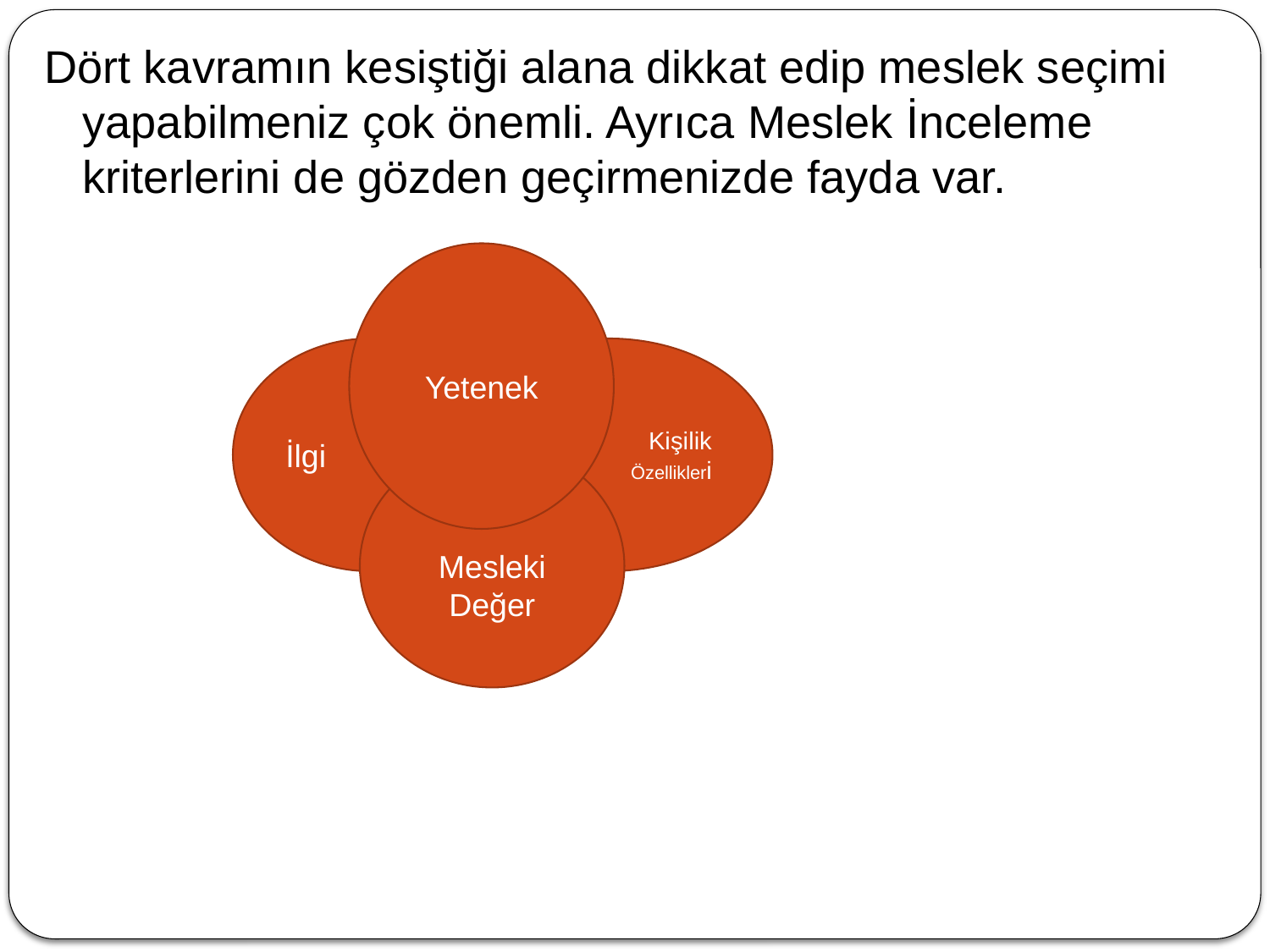

Dört kavramın kesiştiği alana dikkat edip meslek seçimi yapabilmeniz çok önemli. Ayrıca Meslek İnceleme kriterlerini de gözden geçirmenizde fayda var.
Yetenek
İlgi
   Kişilik
Özellikleri

Mesleki Değer